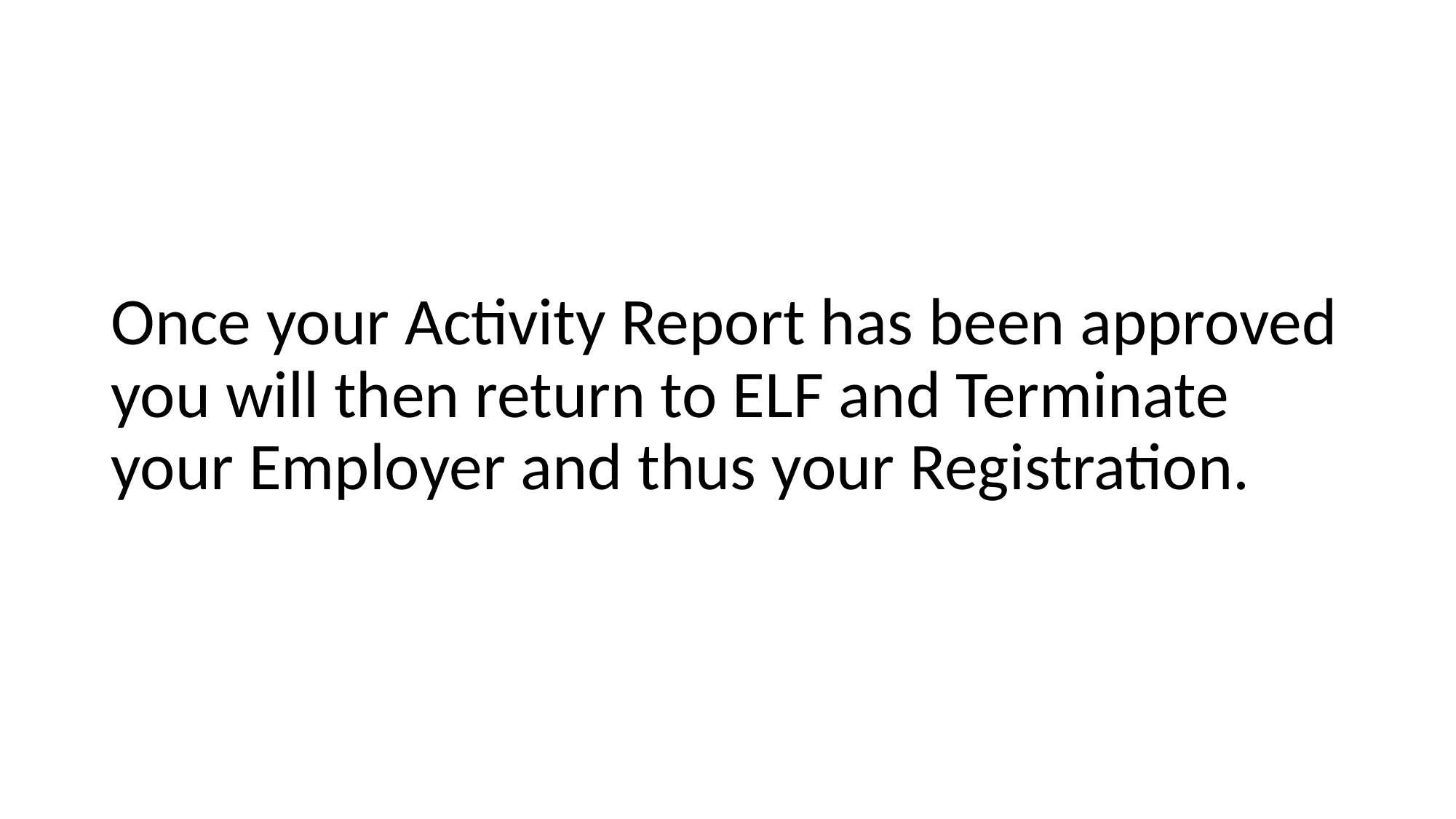

# Once your Activity Report has been approved you will then return to ELF and Terminate your Employer and thus your Registration.